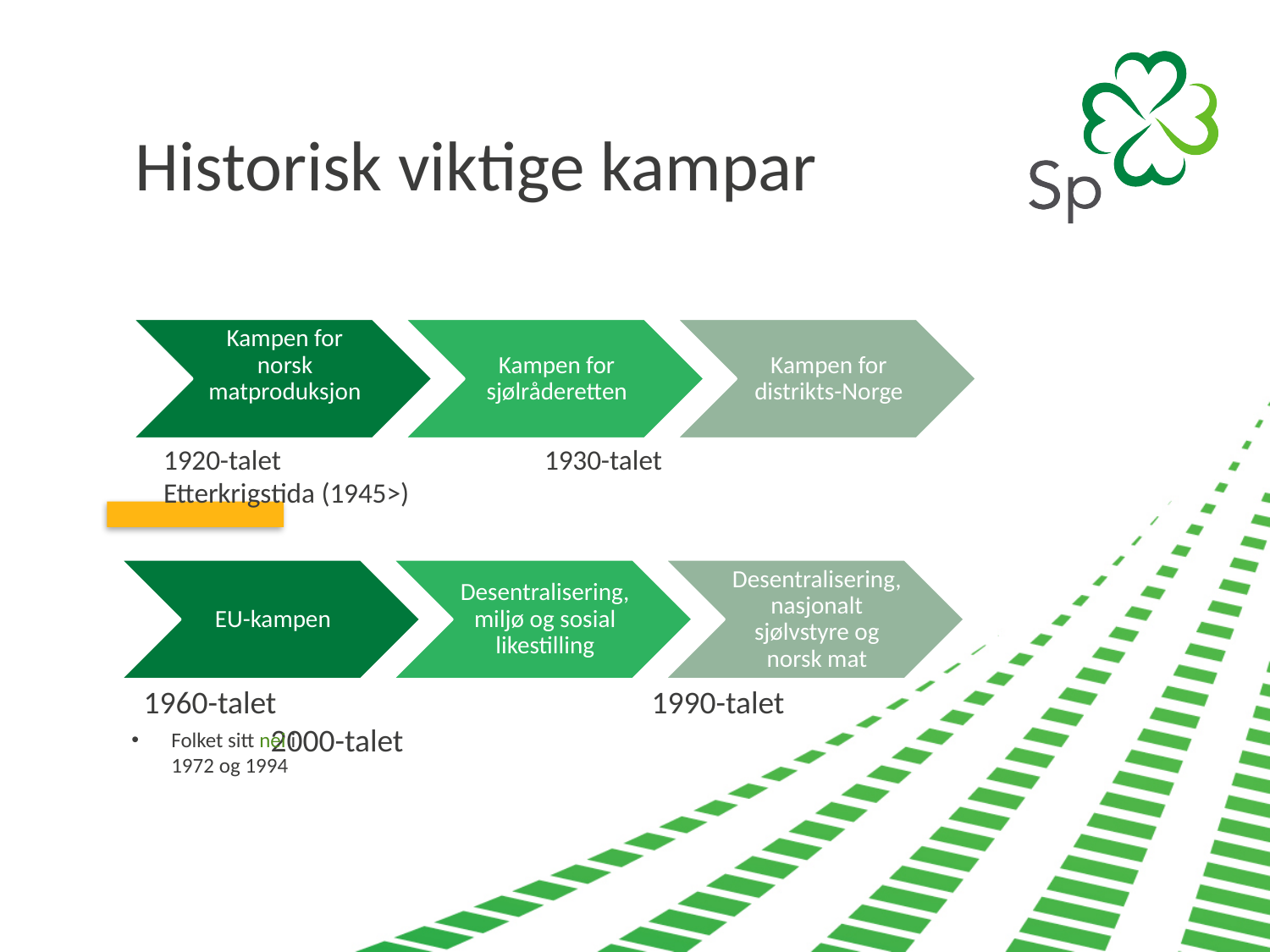

Kampen for norsk matproduksjon
Kampen for sjølråderetten
Kampen for distrikts-Norge
Historisk viktige kampar
#
EU-kampen
Desentralisering, miljø og sosial likestilling
Desentralisering, nasjonalt sjølvstyre og norsk mat

1920-talet 			1930-talet 			Etterkrigstida (1945>)
1960-talet			1990-talet		2000-talet
Folket sitt nei i 1972 og 1994